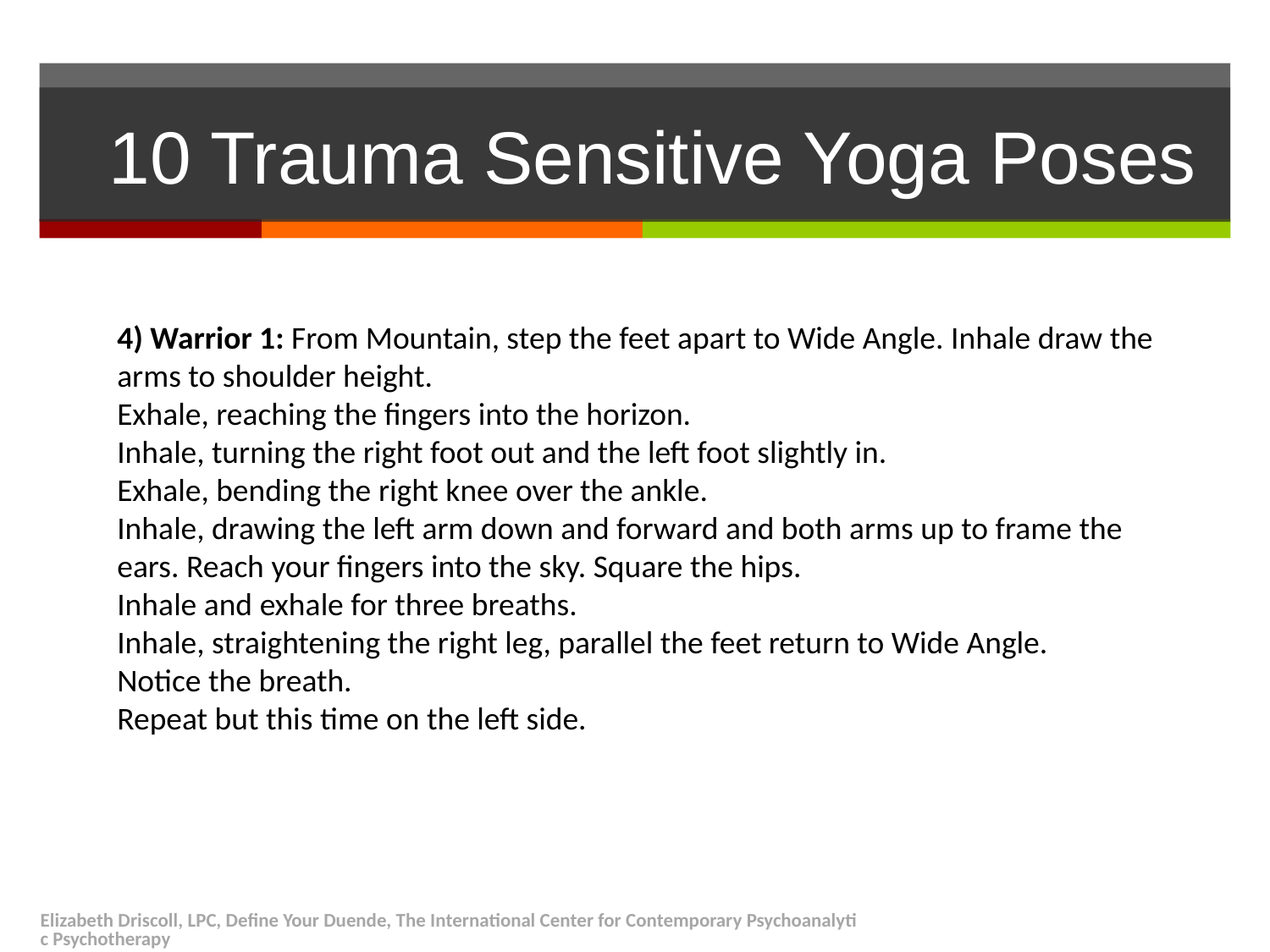

# 10 Trauma Sensitive Yoga Poses
4) Warrior 1: From Mountain, step the feet apart to Wide Angle. Inhale draw the
arms to shoulder height.
Exhale, reaching the fingers into the horizon.
Inhale, turning the right foot out and the left foot slightly in.
Exhale, bending the right knee over the ankle.
Inhale, drawing the left arm down and forward and both arms up to frame the
ears. Reach your fingers into the sky. Square the hips.
Inhale and exhale for three breaths.
Inhale, straightening the right leg, parallel the feet return to Wide Angle.
Notice the breath.
Repeat but this time on the left side.

Elizabeth Driscoll, LPC, Define Your Duende, The International Center for Contemporary Psychoanalytic Psychotherapy